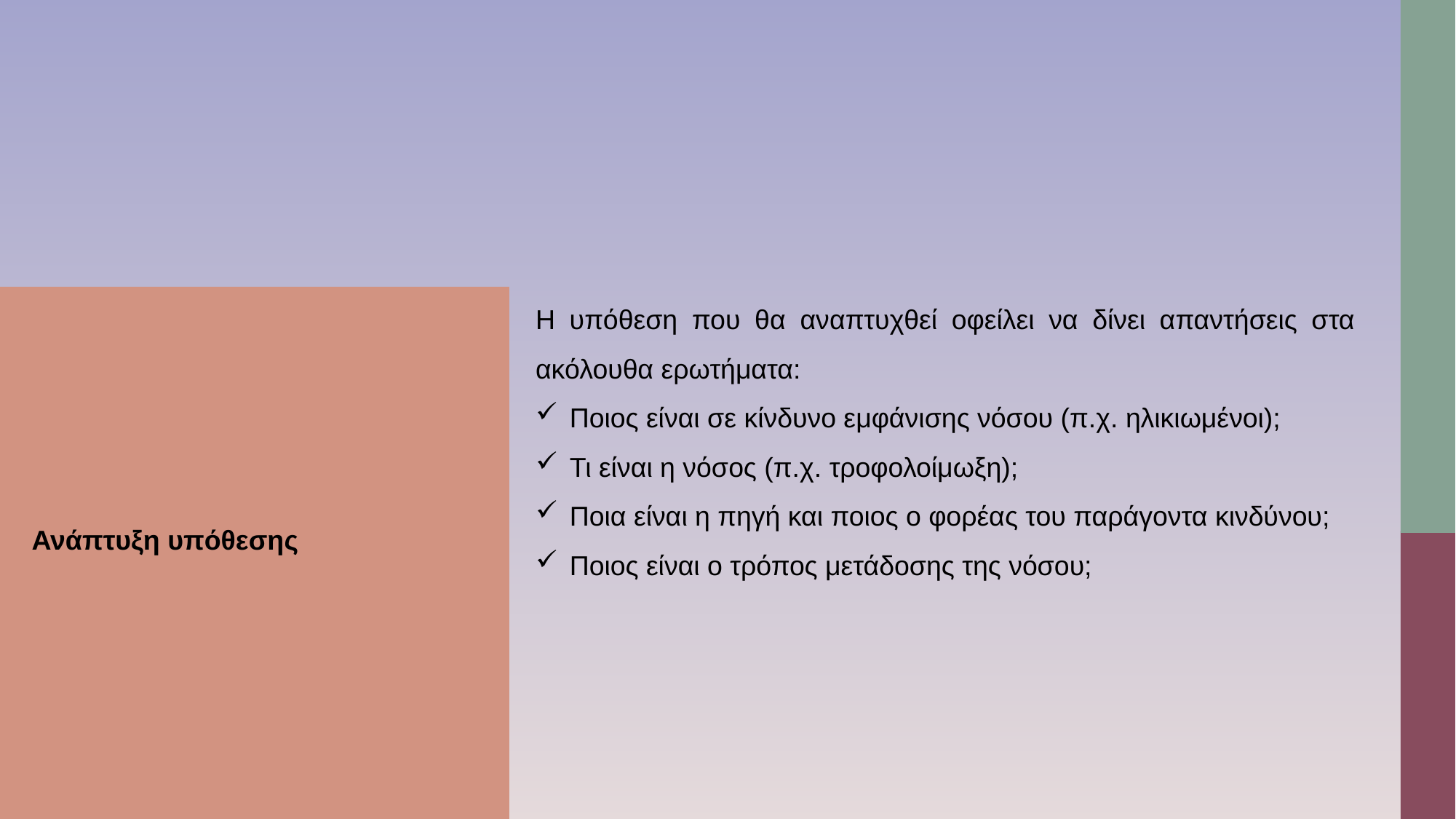

Η υπόθεση που θα αναπτυχθεί οφείλει να δίνει απαντήσεις στα ακόλουθα ερωτήματα:
Ποιος είναι σε κίνδυνο εμφάνισης νόσου (π.χ. ηλικιωμένοι);
Τι είναι η νόσος (π.χ. τροφολοίμωξη);
Ποια είναι η πηγή και ποιος ο φορέας του παράγοντα κινδύνου;
Ποιος είναι ο τρόπος μετάδοσης της νόσου;
 Ανάπτυξη υπόθεσης